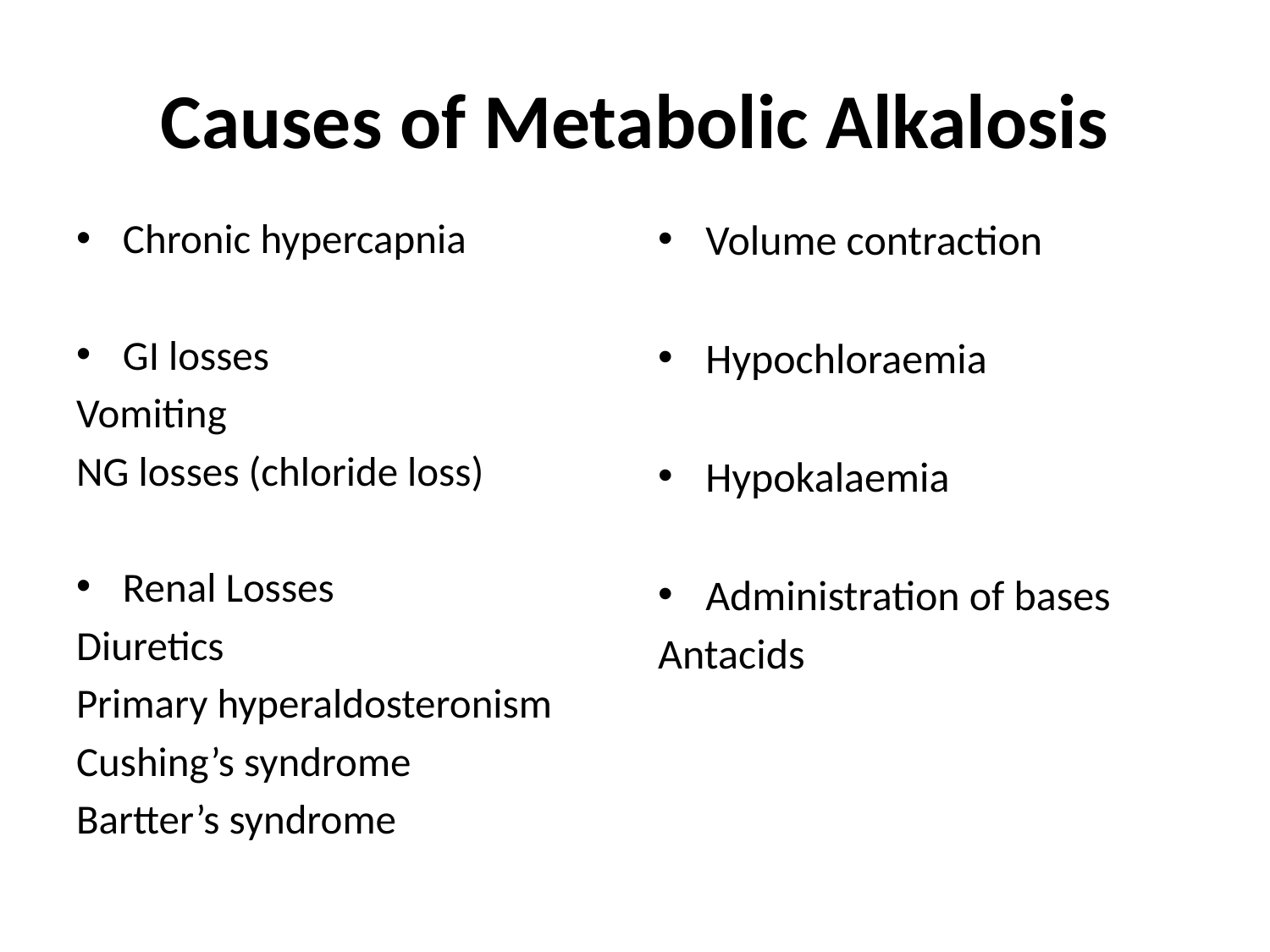

# Causes of Metabolic Alkalosis
Chronic hypercapnia

GI losses
Vomiting
NG losses (chloride loss)

Renal Losses
Diuretics
Primary hyperaldosteronism
Cushing’s syndrome
Bartter’s syndrome

Volume contraction

Hypochloraemia

Hypokalaemia

Administration of bases
Antacids